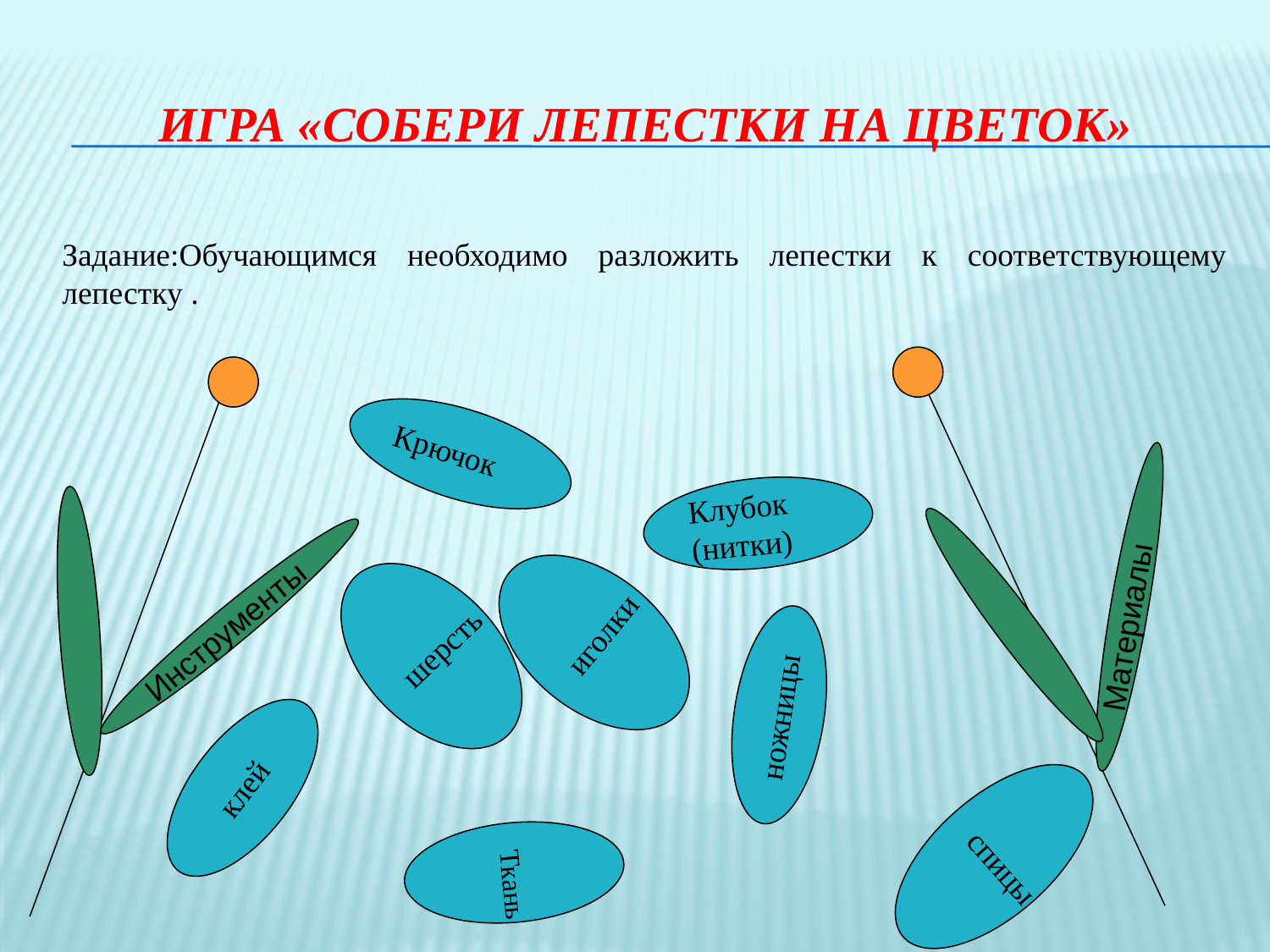

# игра «собери лепестки на цветок»
Задание:Обучающимся необходимо разложить лепестки к соответствующему лепестку .

Крючок
Клубок
(нитки)

иголки
шерсть
Материалы
ножницы
Инструменты
спицы
клей
Ткань